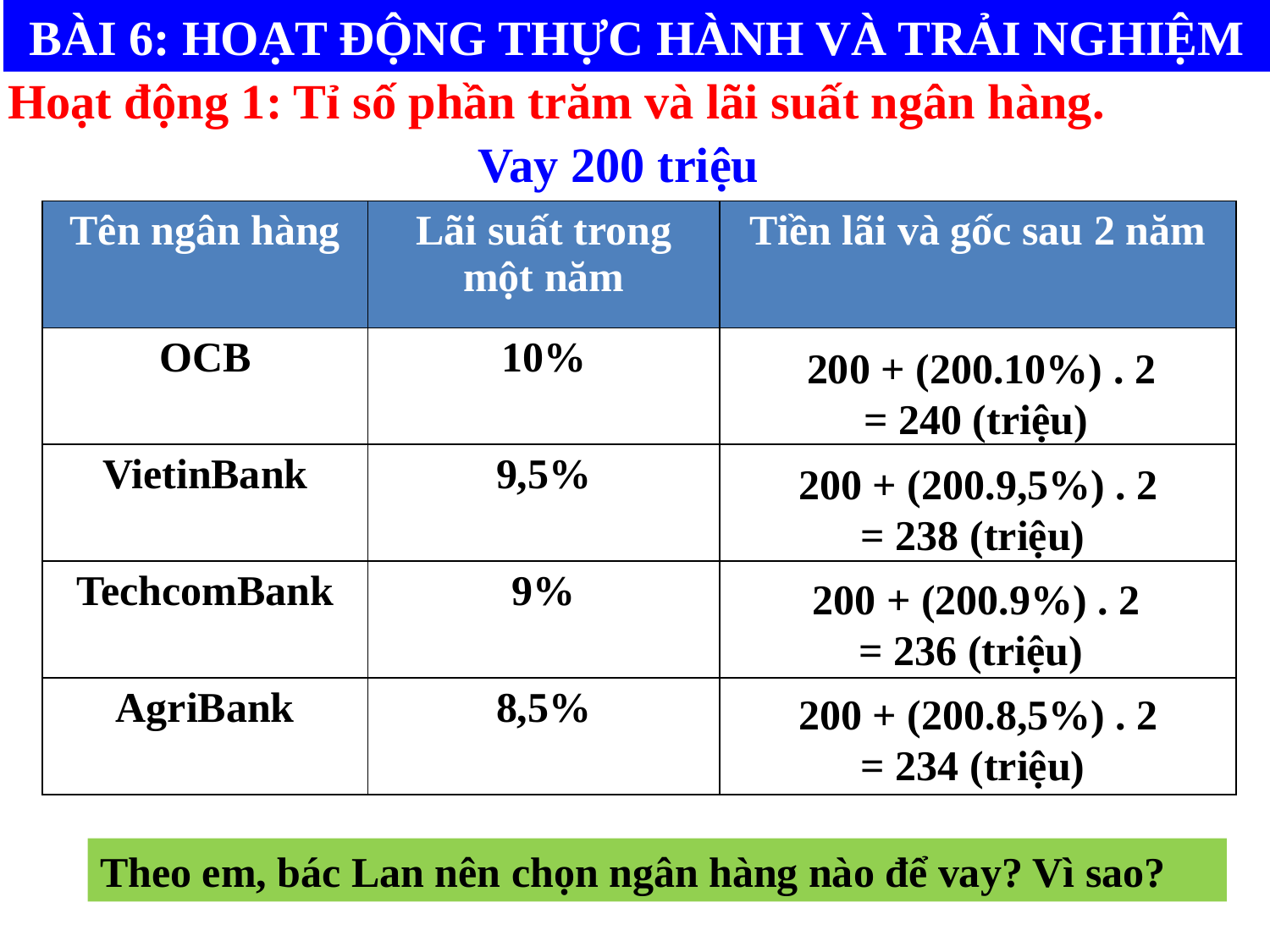

BÀI 6: HOẠT ĐỘNG THỰC HÀNH VÀ TRẢI NGHIỆM
Hoạt động 1: Tỉ số phần trăm và lãi suất ngân hàng.
Vay 200 triệu
| Tên ngân hàng | Lãi suất trong một năm | Tiền lãi và gốc sau 2 năm |
| --- | --- | --- |
| OCB | 10% |  |
| VietinBank | 9,5% |  |
| TechcomBank | 9% |  |
| AgriBank | 8,5% |  |
200 + (200.10%) . 2
= 240 (triệu)
200 + (200.9,5%) . 2
= 238 (triệu)
200 + (200.9%) . 2
= 236 (triệu)
200 + (200.8,5%) . 2
= 234 (triệu)
Theo em, bác Lan nên chọn ngân hàng nào để vay? Vì sao?